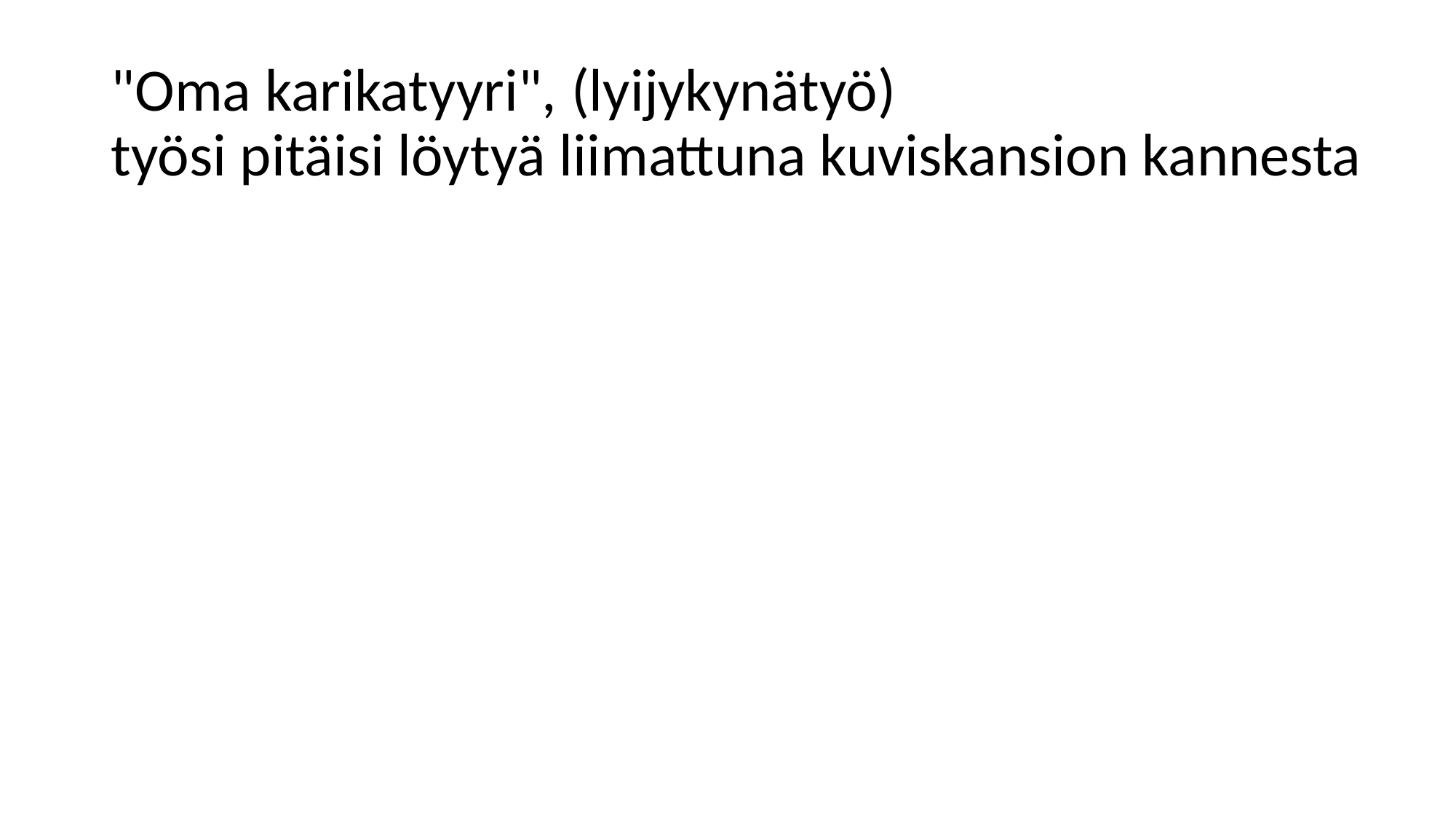

# "Oma karikatyyri", (lyijykynätyö) työsi pitäisi löytyä liimattuna kuviskansion kannesta